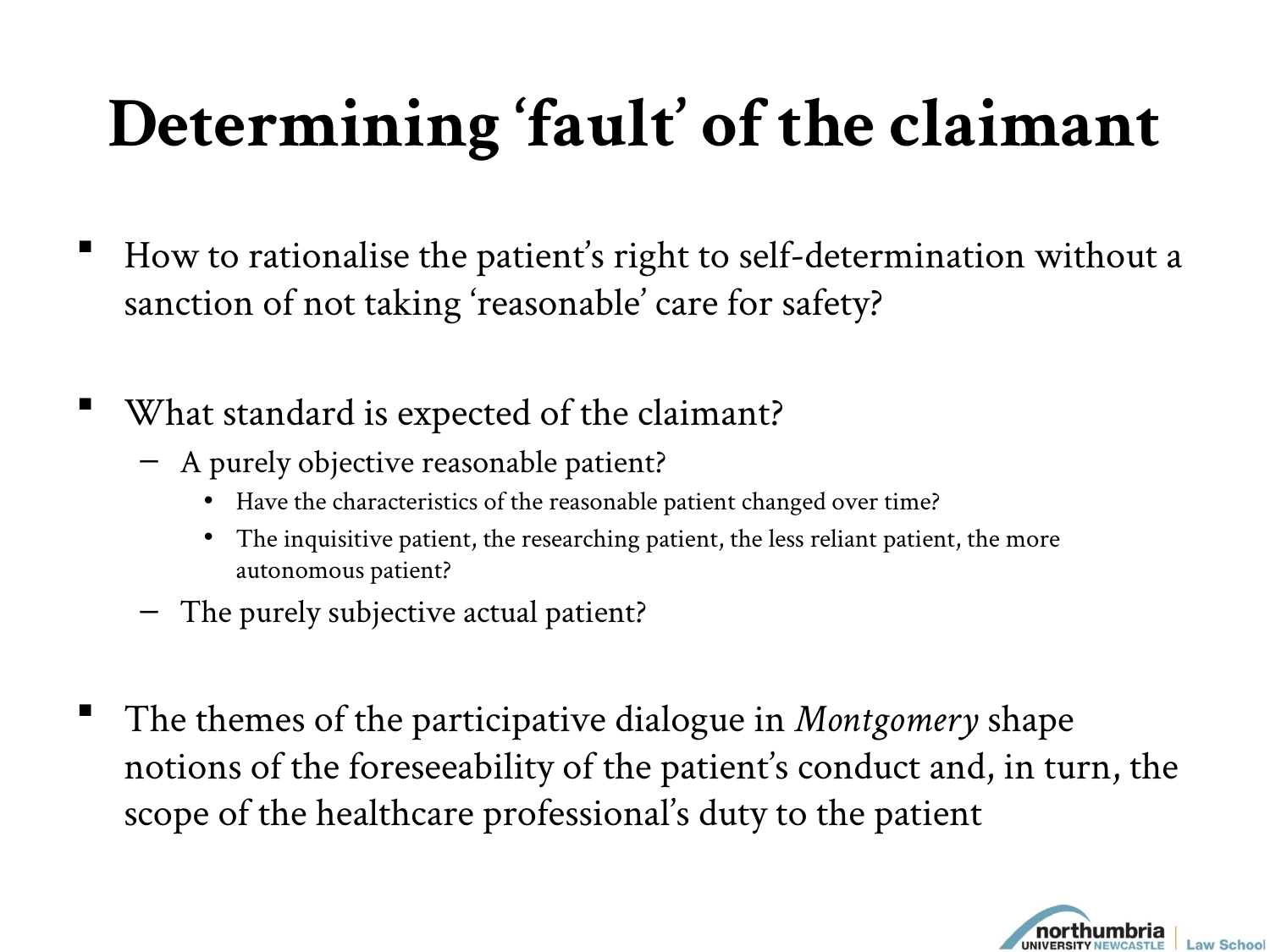

# Determining ‘fault’ of the claimant
How to rationalise the patient’s right to self-determination without a sanction of not taking ‘reasonable’ care for safety?

What standard is expected of the claimant?
A purely objective reasonable patient?
Have the characteristics of the reasonable patient changed over time?
The inquisitive patient, the researching patient, the less reliant patient, the more autonomous patient?
The purely subjective actual patient?

The themes of the participative dialogue in Montgomery shape notions of the foreseeability of the patient’s conduct and, in turn, the scope of the healthcare professional’s duty to the patient